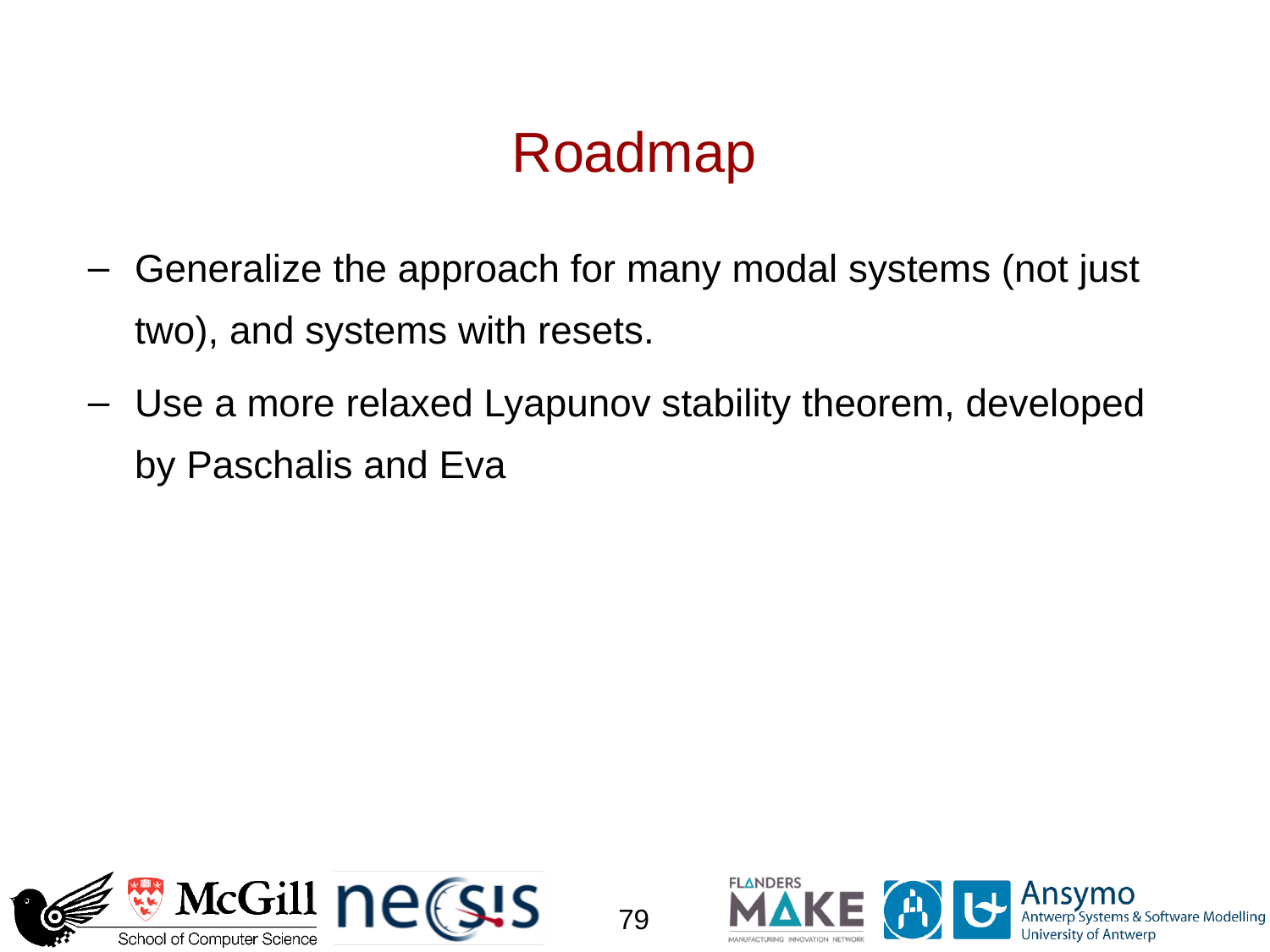

# Roadmap
Generalize the approach for many modal systems (not just two), and systems with resets.
Use a more relaxed Lyapunov stability theorem, developed by Paschalis and Eva